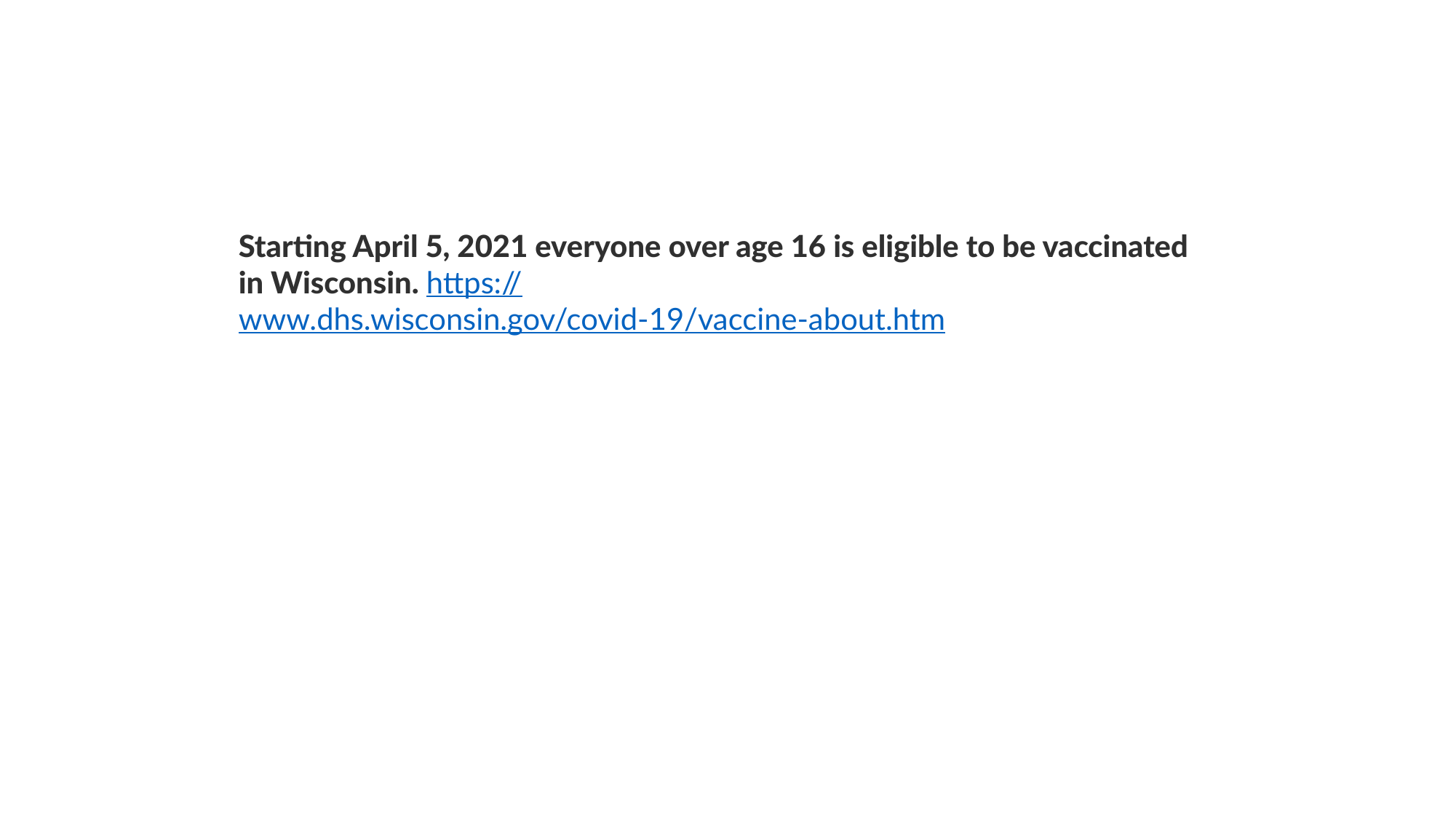

Starting April 5, 2021 everyone over age 16 is eligible to be vaccinated in Wisconsin. https://www.dhs.wisconsin.gov/covid-19/vaccine-about.htm